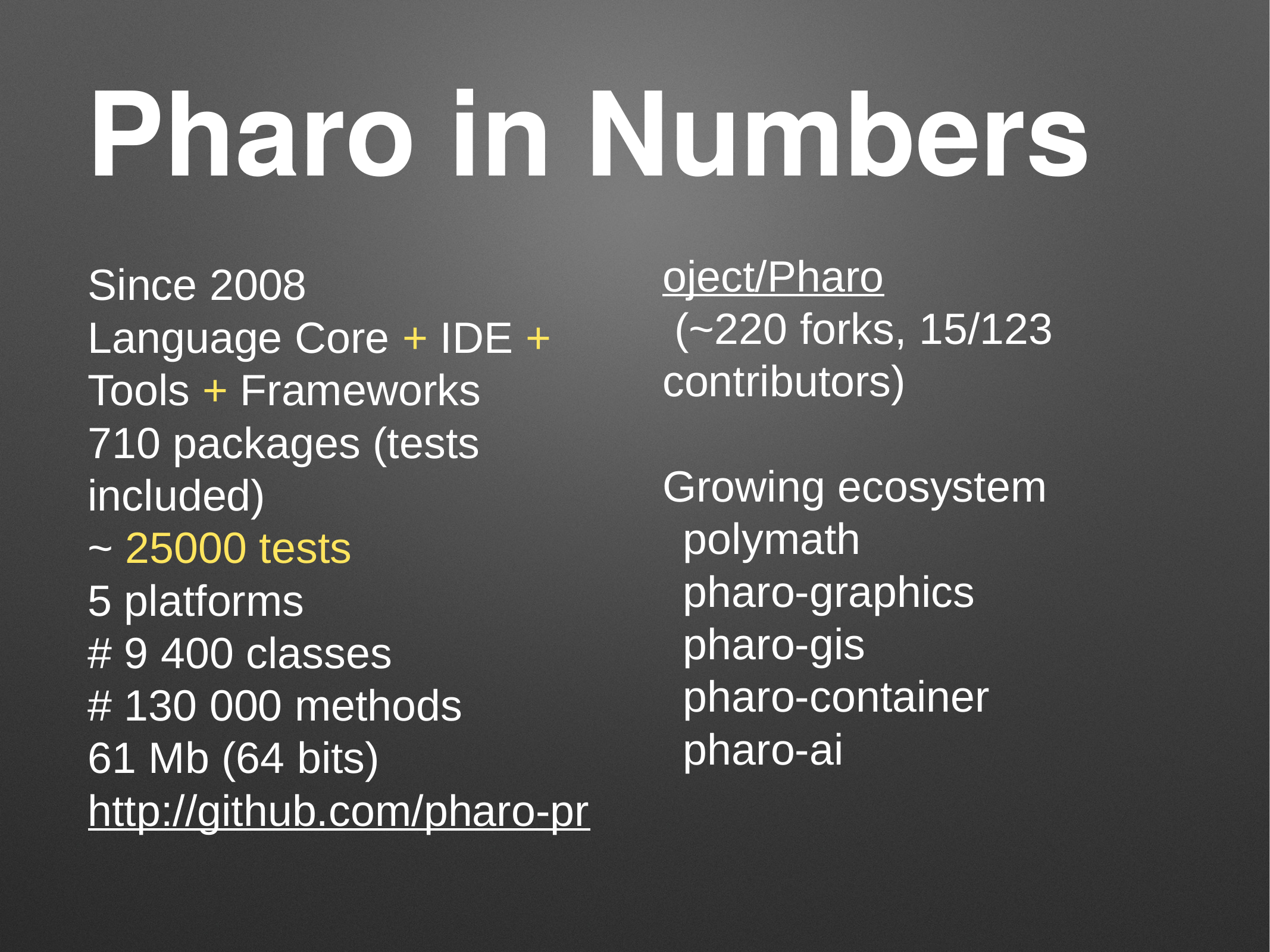

# Pharo in Numbers
Since 2008
Language Core + IDE + Tools + Frameworks
710 packages (tests included)
~ 25000 tests
5 platforms
# 9 400 classes
# 130 000 methods
61 Mb (64 bits)
http://github.com/pharo-project/Pharo (~220 forks, 15/123 contributors)

Growing ecosystem
polymath
pharo-graphics
pharo-gis
pharo-container
pharo-ai